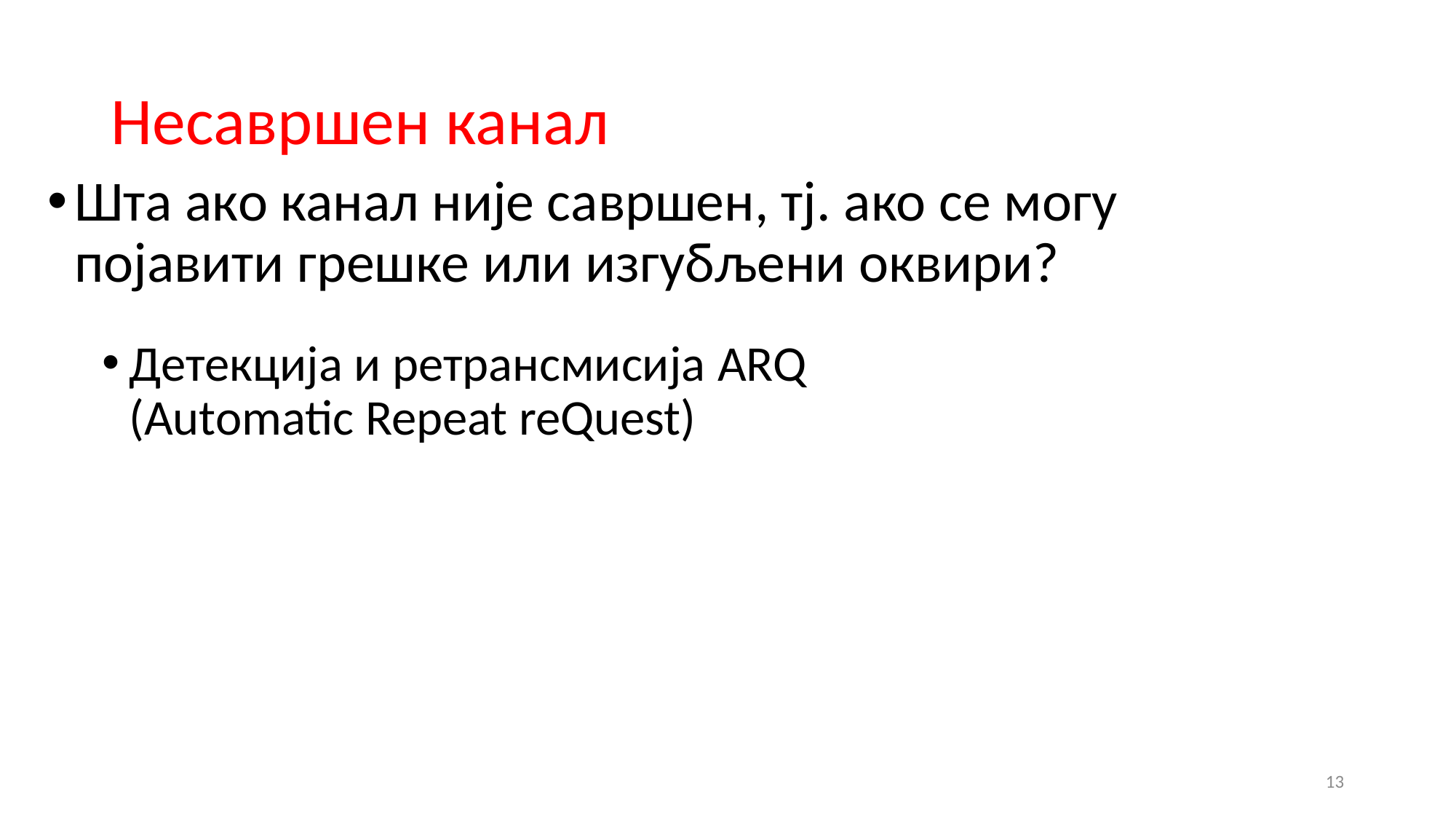

# Несавршен канал
Шта ако канал није савршен, тј. ако се могу појавити грешке или изгубљени оквири?

Детекција и ретрансмисија ARQ
(Automatic Repeat reQuest)

13